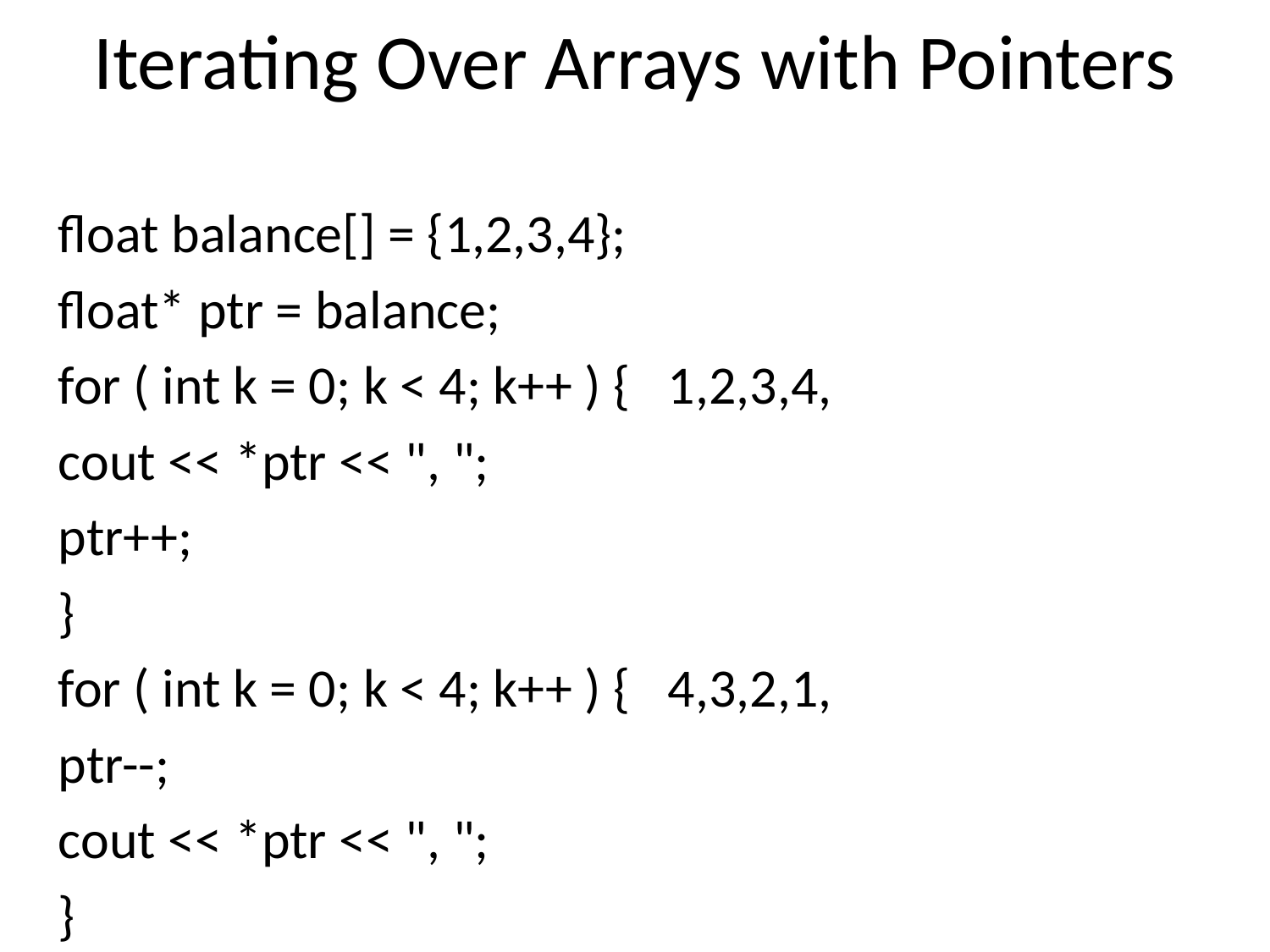

# Iterating Over Arrays with Pointers

	float balance[] = {1,2,3,4};
	float* ptr = balance;
	for ( int k = 0; k < 4; k++ ) {	1,2,3,4,
		cout << *ptr << ", ";
		ptr++;
	}
	for ( int k = 0; k < 4; k++ ) {	4,3,2,1,
		ptr--;
		cout << *ptr << ", ";
	}